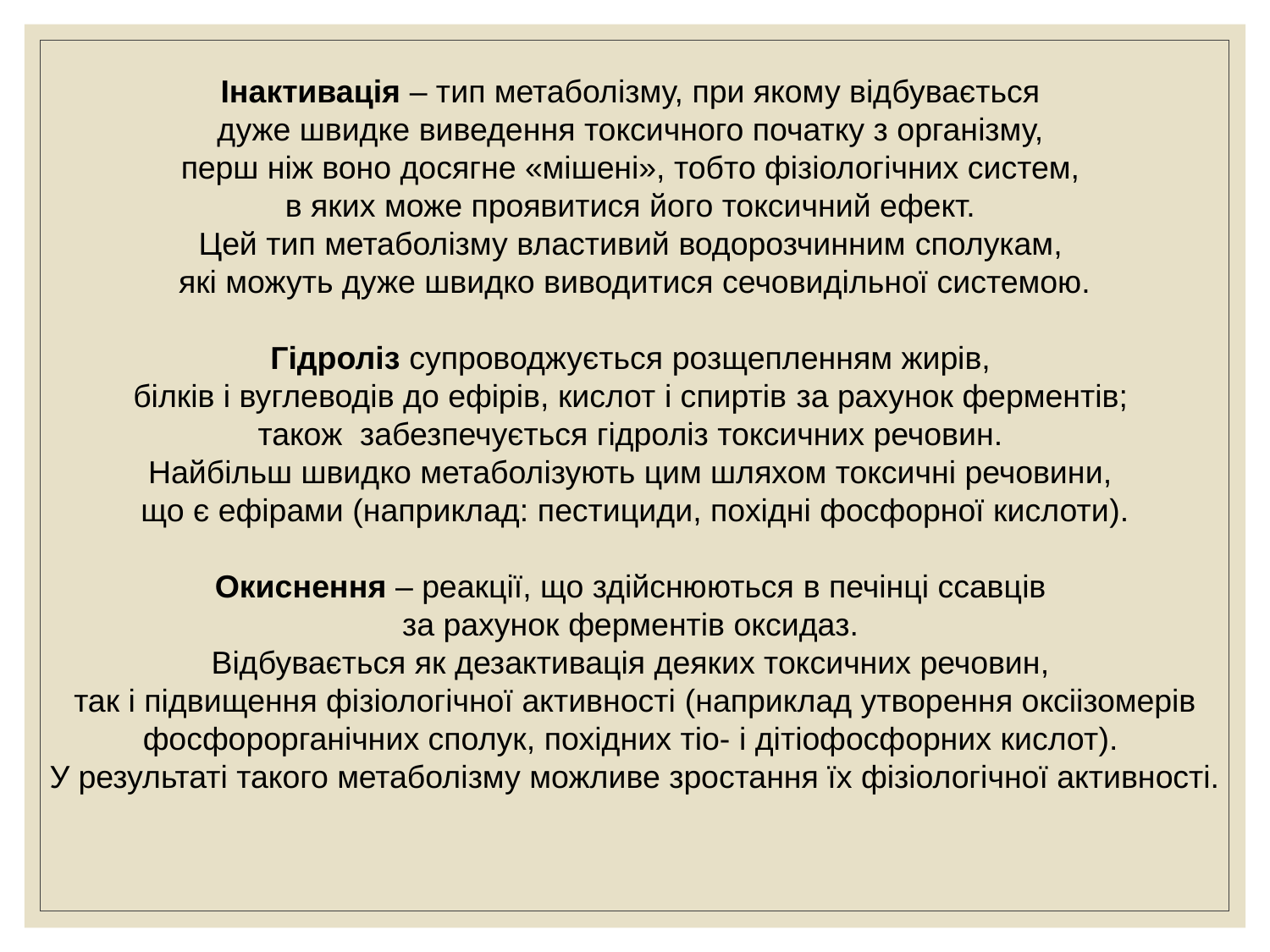

Інактивація – тип метаболізму, при якому відбувається
дуже швидке виведення токсичного початку з організму,
перш ніж воно досягне «мішені», тобто фізіологічних систем,
в яких може проявитися його токсичний ефект.
Цей тип метаболізму властивий водорозчинним сполукам,
які можуть дуже швидко виводитися сечовидільної системою.

Гідроліз супроводжується розщепленням жирів,
білків і вуглеводів до ефірів, кислот і спиртів за рахунок ферментів;
також  забезпечується гідроліз токсичних речовин.
Найбільш швидко метаболізують цим шляхом токсичні речовини,
що є ефірами (наприклад: пестициди, похідні фосфорної кислоти).

Окиснення – реакції, що здійснюються в печінці ссавців
за рахунок ферментів оксидаз.
Відбувається як дезактивація деяких токсичних речовин,
так і підвищення фізіологічної активності (наприклад утворення оксіізомерів фосфорорганічних сполук, похідних тіо- і дітіофосфорних кислот).
У результаті такого метаболізму можливе зростання їх фізіологічної активності.